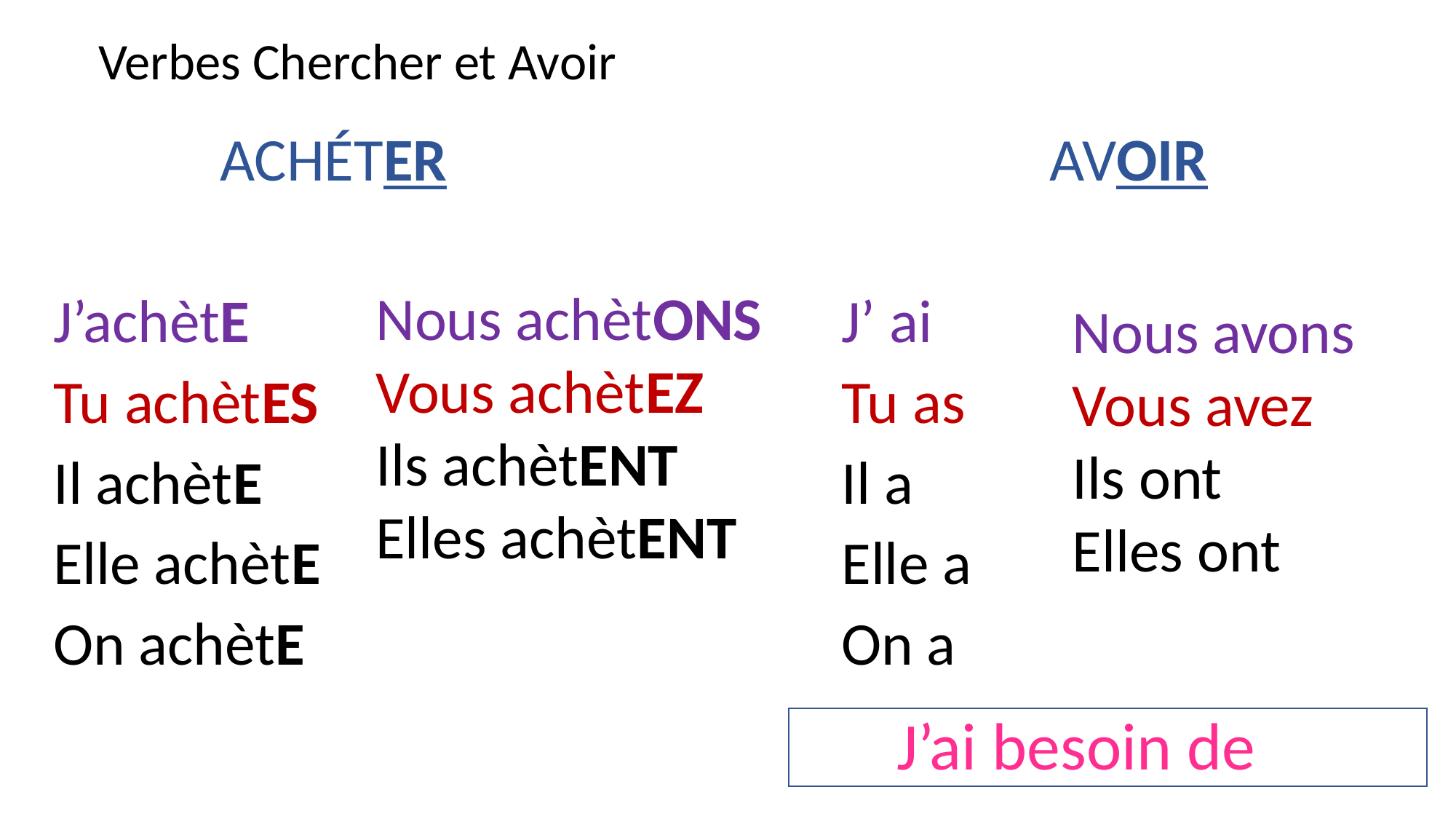

# Verbes Chercher et Avoir
ACHÉTER

J’achètE
Tu achètES
Il achètE
Elle achètE
On achètE
AVOIR

J’ ai
Tu as
Il a
Elle a
On a
Nous achètONS
Vous achètEZ
Ils achètENT
Elles achètENT
Nous avons
Vous avez
Ils ont
Elles ont
J’ai besoin de